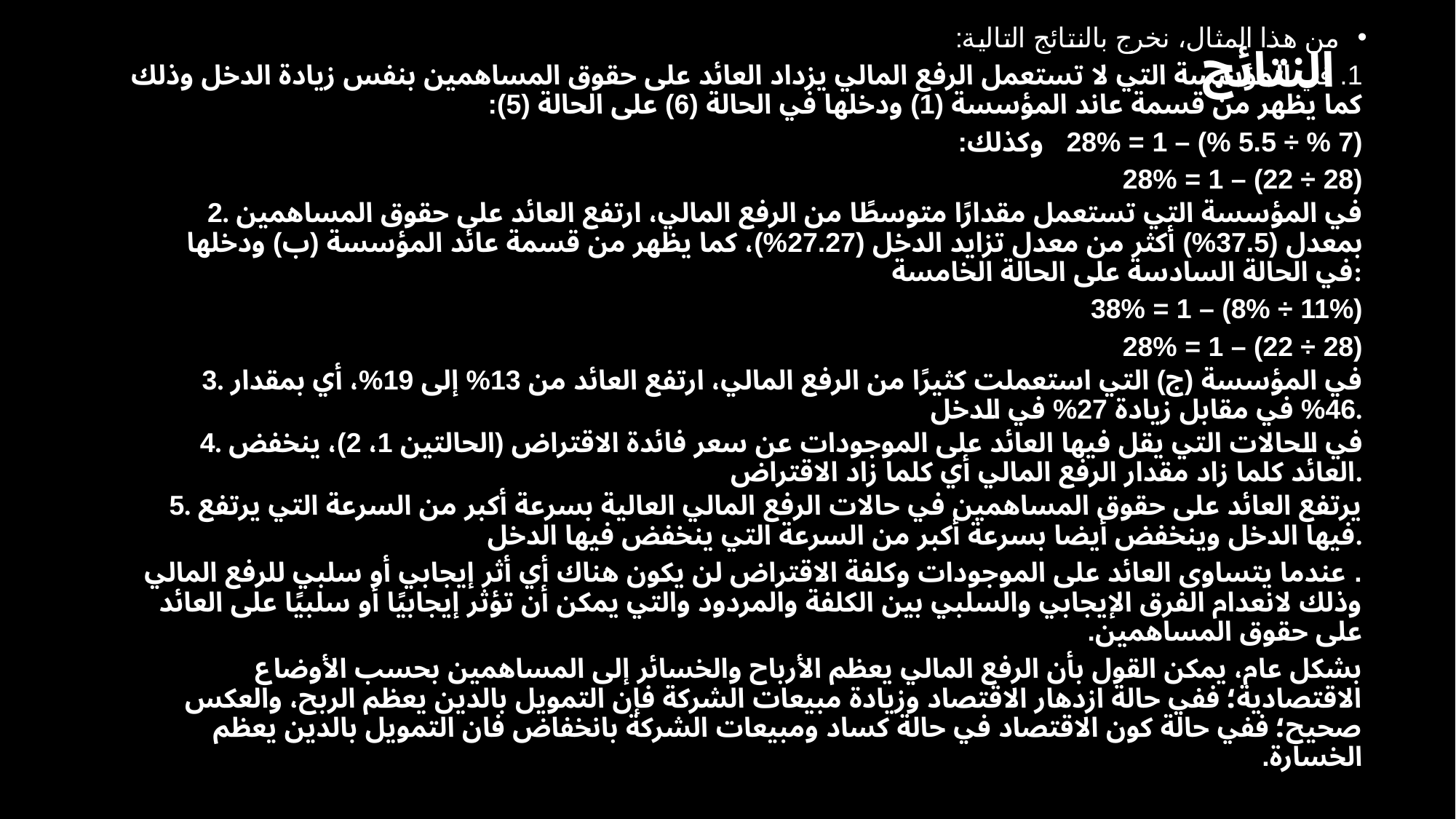

من هذا المثال، نخرج بالنتائج التالية:
1. في المؤسسة التي لا تستعمل الرفع المالي يزداد العائد على حقوق المساهمين بنفس زيادة الدخل وذلك كما يظهر من قسمة عاند المؤسسة (1) ودخلها في الحالة (6) على الحالة (5):
(7 % ÷ 5.5 %) – 1 = 28%   وكذلك:
(28 ÷ 22) – 1 = 28%
2. في المؤسسة التي تستعمل مقدارًا متوسطًا من الرفع المالي، ارتفع العائد على حقوق المساهمين بمعدل (37.5%) أكثر من معدل تزايد الدخل (27.27%)، كما يظهر من قسمة عائد المؤسسة (ب) ودخلها في الحالة السادسة على الحالة الخامسة:
(11% ÷ 8%) – 1 = 38%
(28 ÷ 22) – 1 = 28%
3. في المؤسسة (ج) التي استعملت كثيرًا من الرفع المالي، ارتفع العائد من 13% إلى 19%، أي بمقدار 46% في مقابل زيادة 27% في الدخل.
4. في الحالات التي يقل فيها العائد على الموجودات عن سعر فائدة الاقتراض (الحالتين 1، 2)، ينخفض العائد كلما زاد مقدار الرفع المالي أي كلما زاد الاقتراض.
5. يرتفع العائد على حقوق المساهمين في حالات الرفع المالي العالية بسرعة أكبر من السرعة التي يرتفع فيها الدخل وينخفض أيضا بسرعة أكبر من السرعة التي ينخفض فيها الدخل.
. عندما يتساوى العائد على الموجودات وكلفة الاقتراض لن يكون هناك أي أثر إيجابي أو سلبي للرفع المالي وذلك لانعدام الفرق الإيجابي والسلبي بين الكلفة والمردود والتي يمكن أن تؤثر إيجابيًا أو سلبيًا على العائد على حقوق المساهمين.
بشكل عام، يمكن القول بأن الرفع المالي يعظم الأرباح والخسائر إلى المساهمين بحسب الأوضاع الاقتصادية؛ ففي حالة ازدهار الاقتصاد وزيادة مبيعات الشركة فإن التمويل بالدين يعظم الربح، والعكس صحيح؛ ففي حالة كون الاقتصاد في حالة كساد ومبيعات الشركة بانخفاض فان التمويل بالدين يعظم الخسارة.

# النتائج